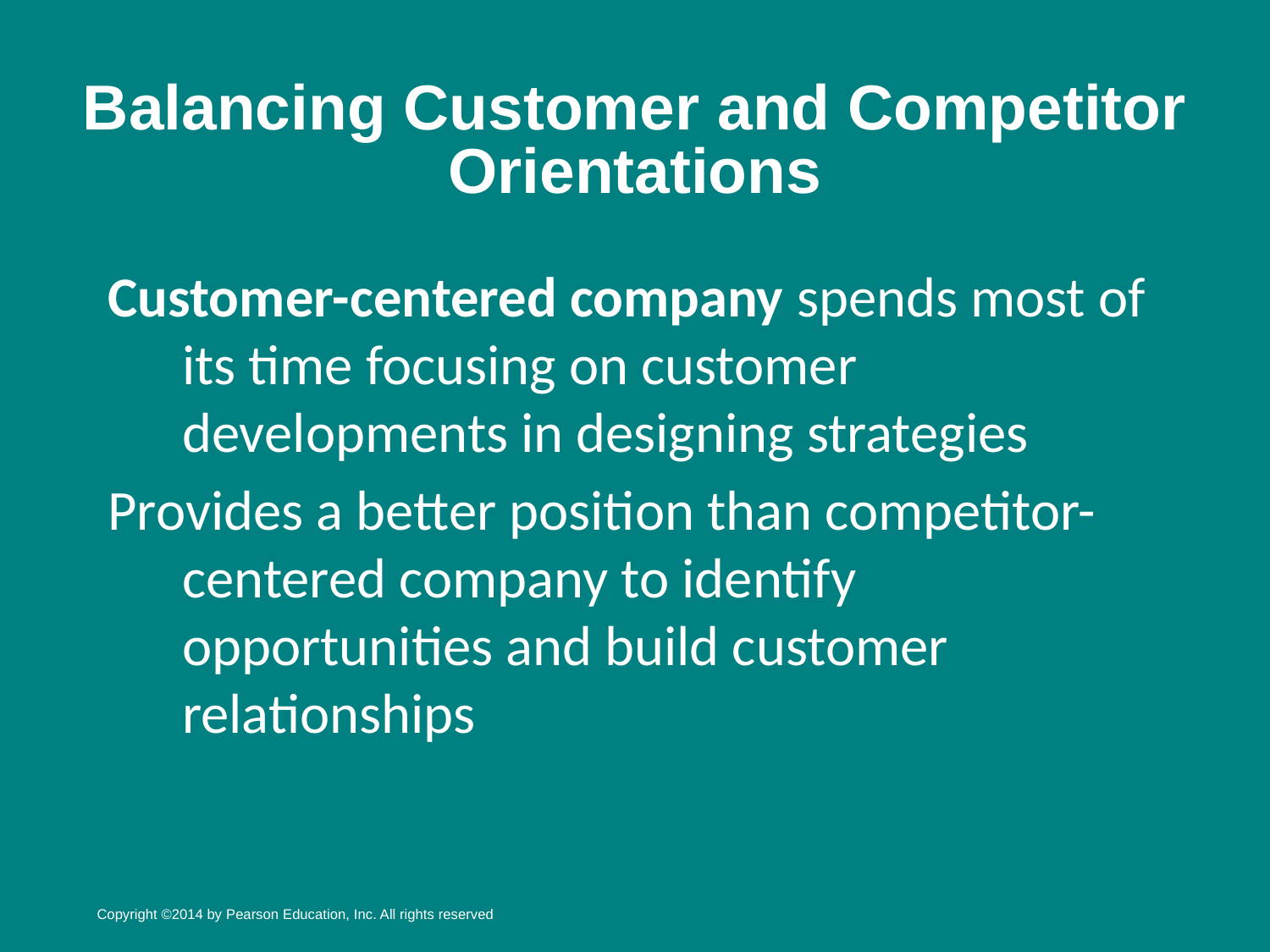

# Balancing Customer and Competitor Orientations
Customer-centered company spends most of its time focusing on customer developments in designing strategies
Provides a better position than competitor-centered company to identify opportunities and build customer relationships
Copyright ©2014 by Pearson Education, Inc. All rights reserved